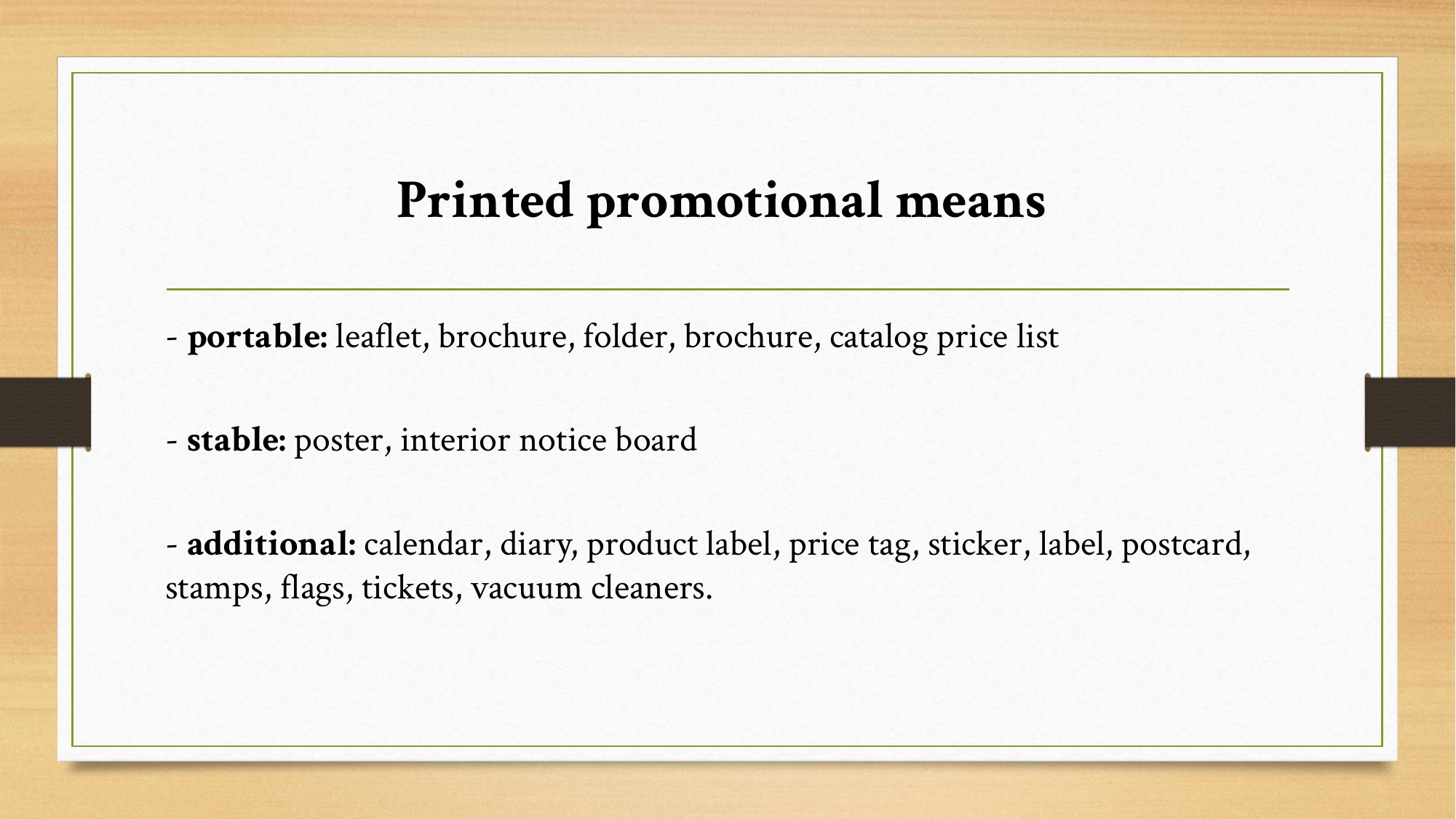

# Printed promotional means
- portable: leaflet, brochure, folder, brochure, catalog price list
- stable: poster, interior notice board
- additional: calendar, diary, product label, price tag, sticker, label, postcard, stamps, flags, tickets, vacuum cleaners.